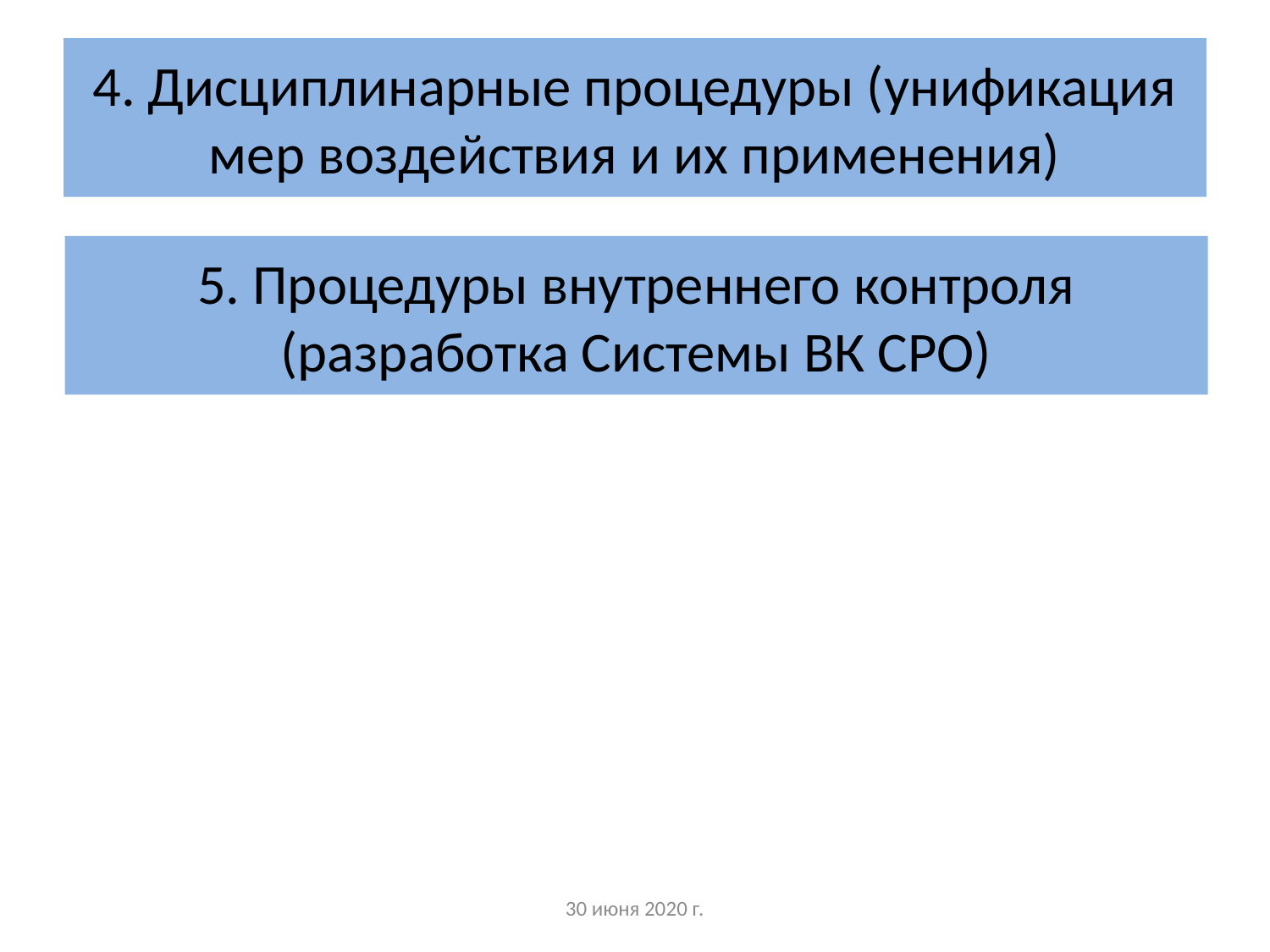

# 4. Дисциплинарные процедуры (унификация мер воздействия и их применения)
5. Процедуры внутреннего контроля (разработка Системы ВК СРО)
30 июня 2020 г.